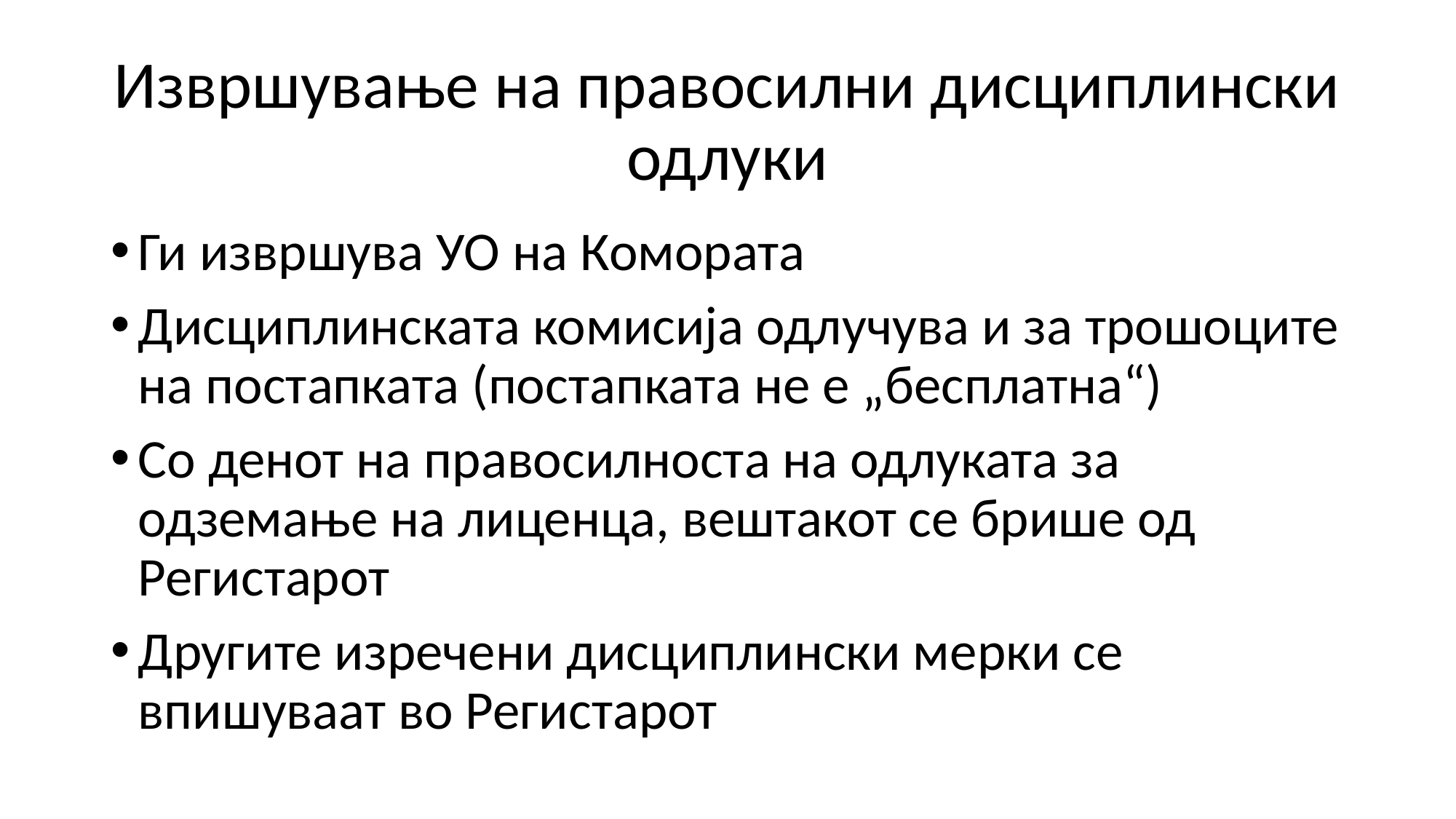

# Извршување на правосилни дисциплински одлуки
Ги извршува УО на Комората
Дисциплинската комисија одлучува и за трошоците на постапката (постапката не е „бесплатна“)
Со денот на правосилноста на одлуката за одземање на лиценца, вештакот се брише од Регистарот
Другите изречени дисциплински мерки се впишуваат во Регистарот